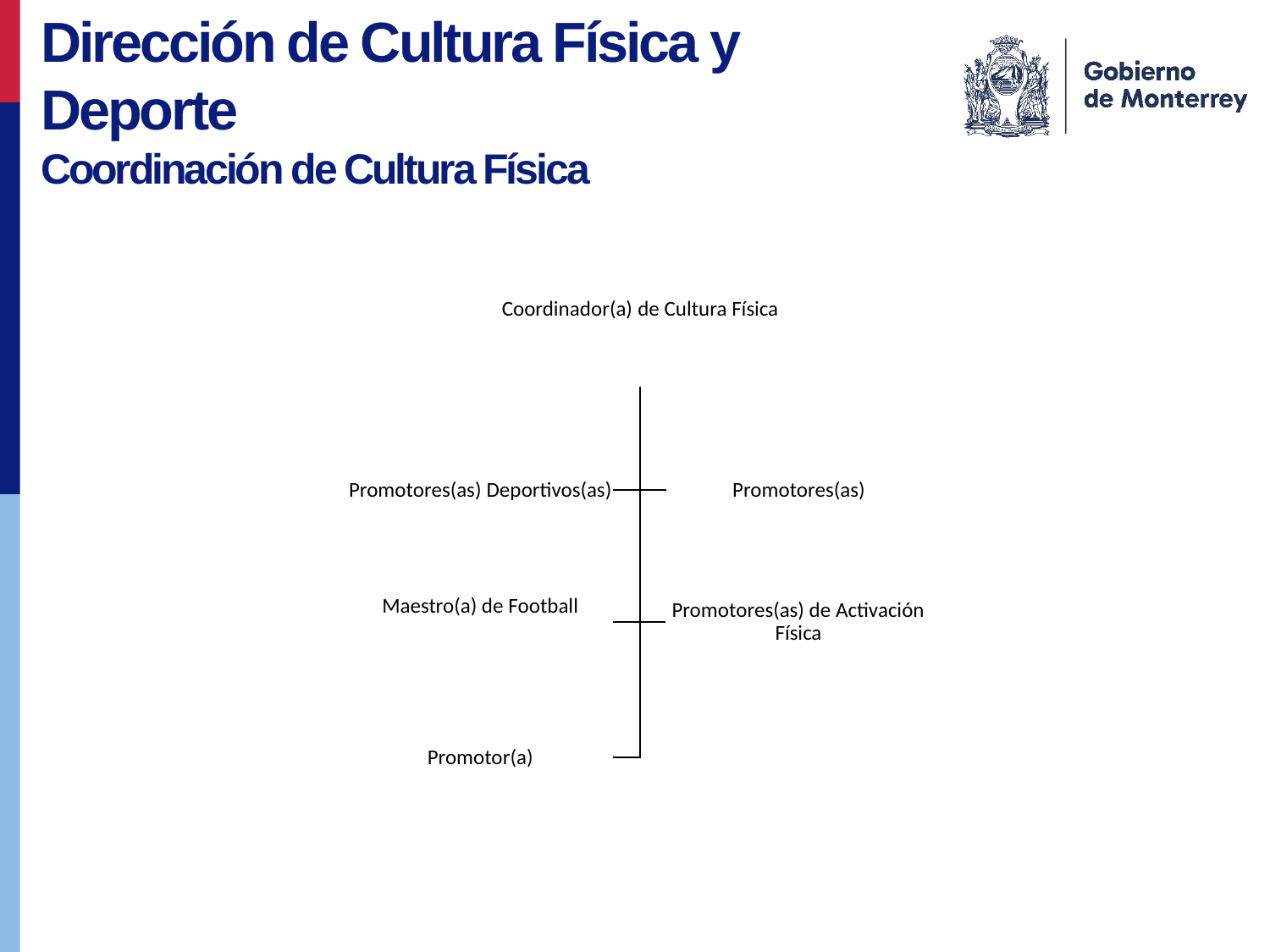

Dirección de Cultura Física y Deporte
Coordinación de Cultura Física
Coordinador(a) de Cultura Física
Promotores(as) Deportivos(as)
Promotores(as)
Maestro(a) de Football

Promotores(as) de Activación Física
Promotor(a)